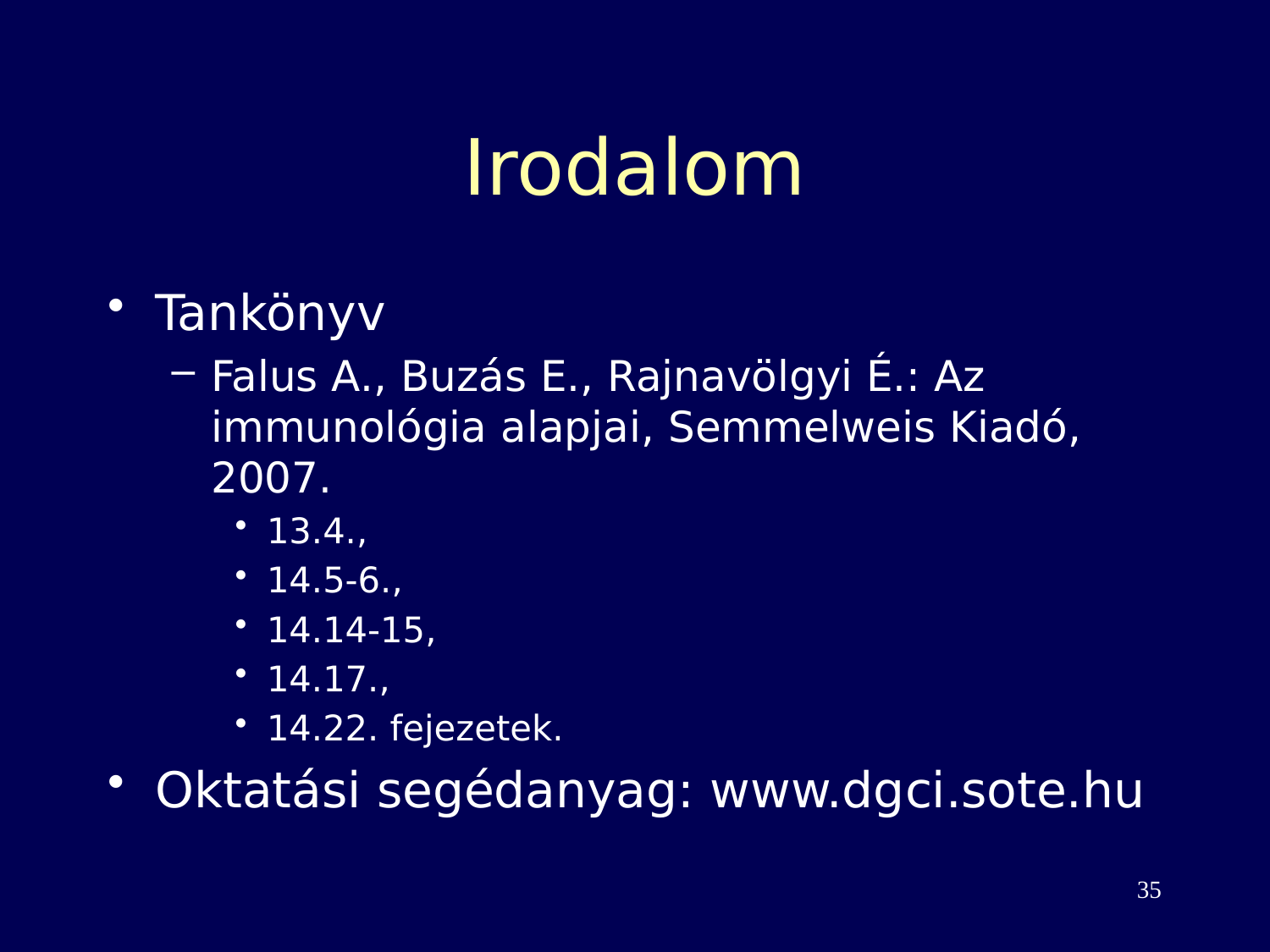

# Irodalom
Tankönyv
Falus A., Buzás E., Rajnavölgyi É.: Az immunológia alapjai, Semmelweis Kiadó, 2007.
13.4.,
14.5-6.,
14.14-15,
14.17.,
14.22. fejezetek.
Oktatási segédanyag: www.dgci.sote.hu

35